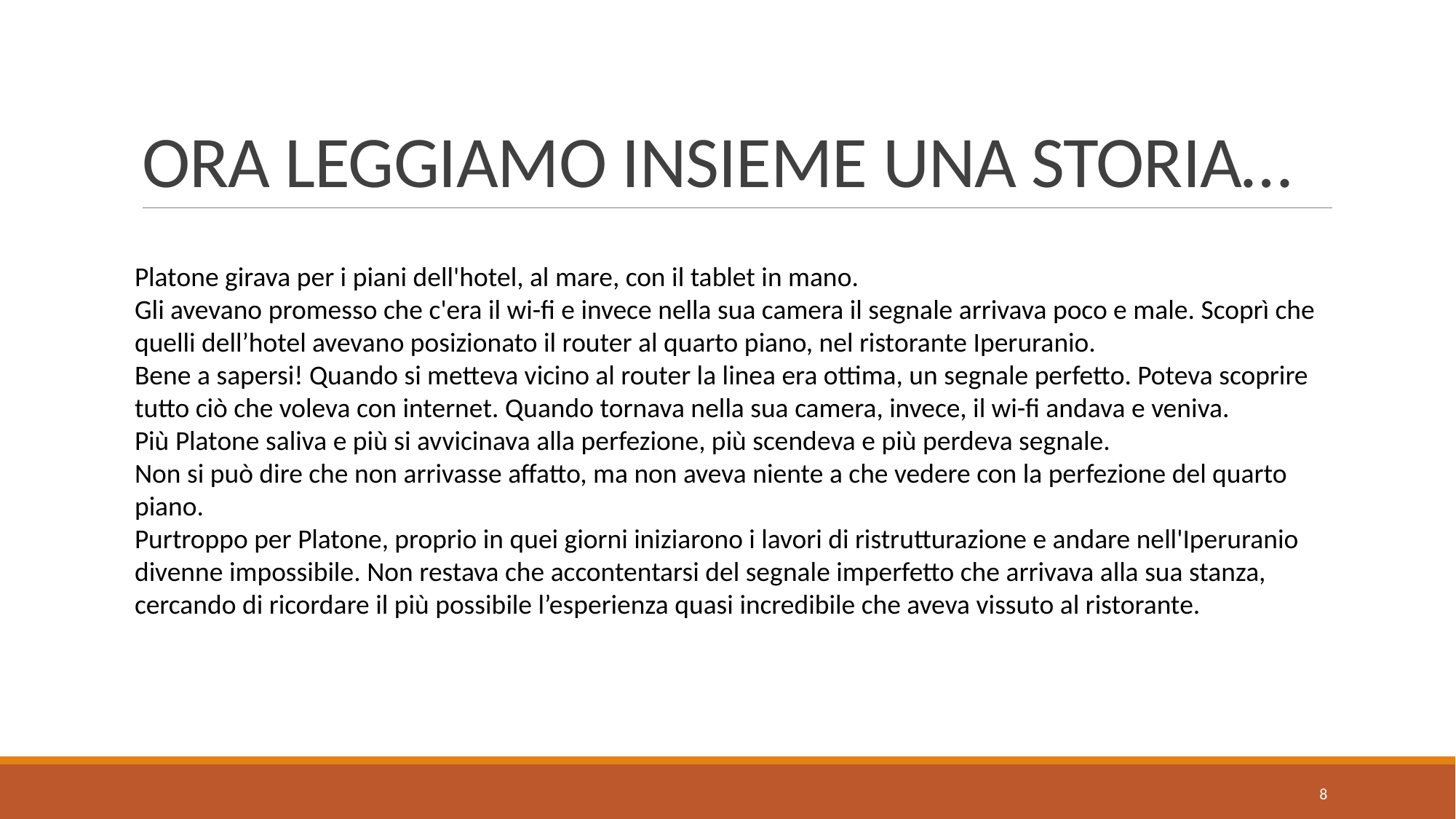

# ORA LEGGIAMO INSIEME UNA STORIA…
Platone girava per i piani dell'hotel, al mare, con il tablet in mano.
Gli avevano promesso che c'era il wi-fi e invece nella sua camera il segnale arrivava poco e male. Scoprì che quelli dell’hotel avevano posizionato il router al quarto piano, nel ristorante Iperuranio.
Bene a sapersi! Quando si metteva vicino al router la linea era ottima, un segnale perfetto. Poteva scoprire tutto ciò che voleva con internet. Quando tornava nella sua camera, invece, il wi-fi andava e veniva.
Più Platone saliva e più si avvicinava alla perfezione, più scendeva e più perdeva segnale.
Non si può dire che non arrivasse affatto, ma non aveva niente a che vedere con la perfezione del quarto piano.
Purtroppo per Platone, proprio in quei giorni iniziarono i lavori di ristrutturazione e andare nell'Iperuranio divenne impossibile. Non restava che accontentarsi del segnale imperfetto che arrivava alla sua stanza, cercando di ricordare il più possibile l’esperienza quasi incredibile che aveva vissuto al ristorante.
8